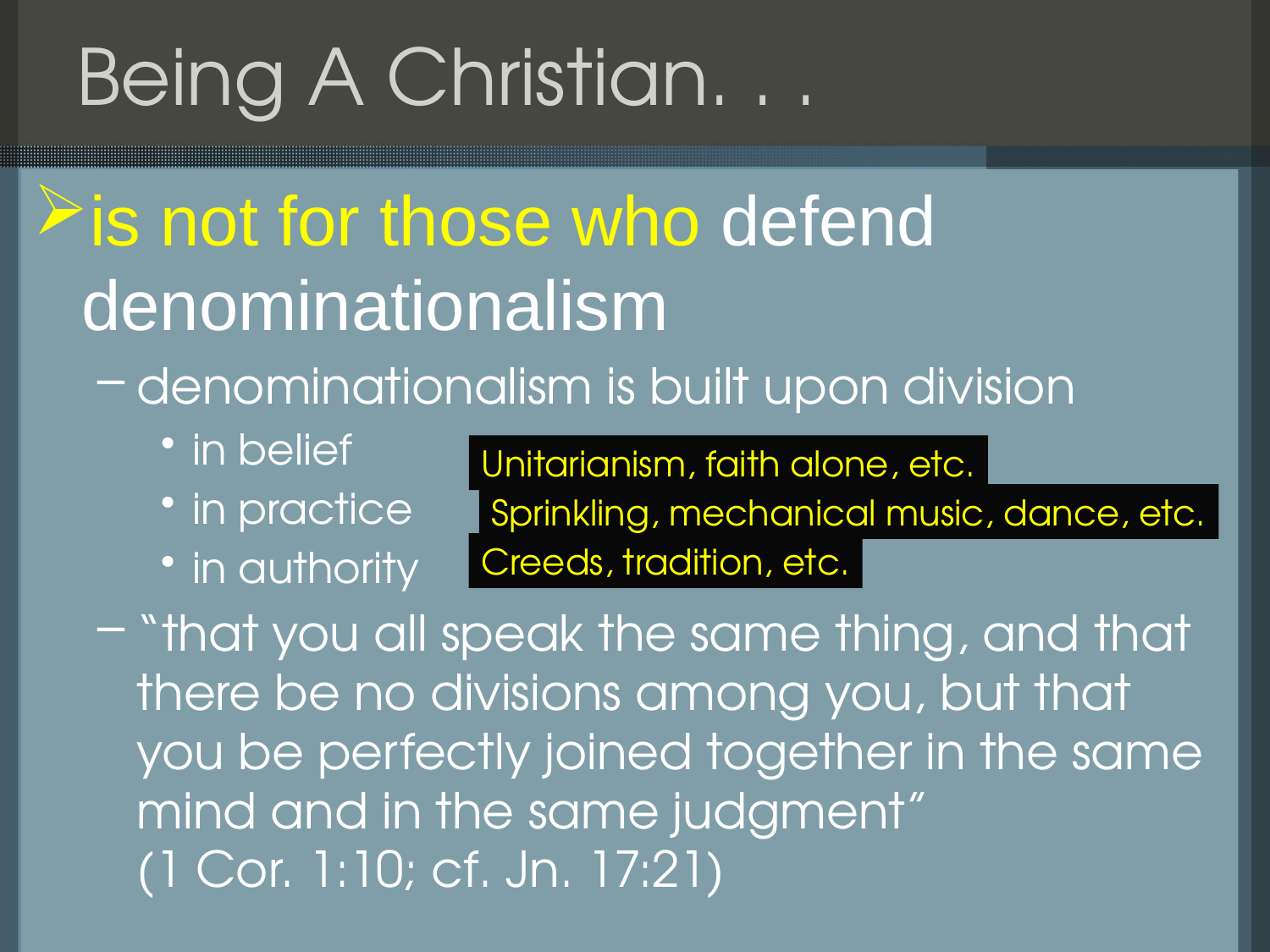

# Being A Christian. . .
is not for those who defend denominationalism
denominationalism is built upon division
in belief
in practice
in authority
“that you all speak the same thing, and that there be no divisions among you, but that you be perfectly joined together in the same mind and in the same judgment”
(1 Cor. 1:10; cf. Jn. 17:21)
Unitarianism, faith alone, etc.
Sprinkling, mechanical music, dance, etc.
Creeds, tradition, etc.